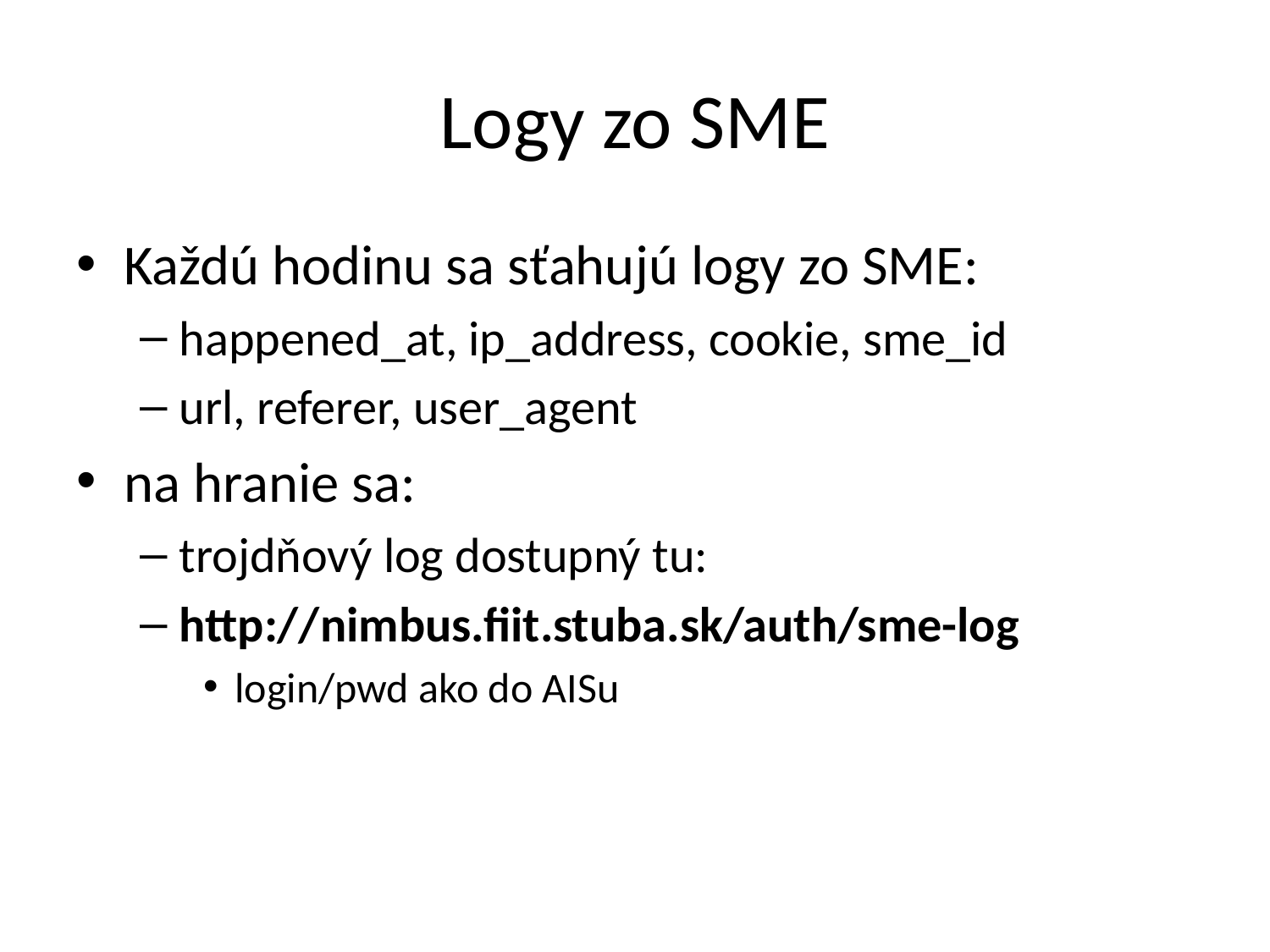

# Logy zo SME
Každú hodinu sa sťahujú logy zo SME:
happened_at, ip_address, cookie, sme_id
url, referer, user_agent
na hranie sa:
trojdňový log dostupný tu:
http://nimbus.fiit.stuba.sk/auth/sme-log
login/pwd ako do AISu